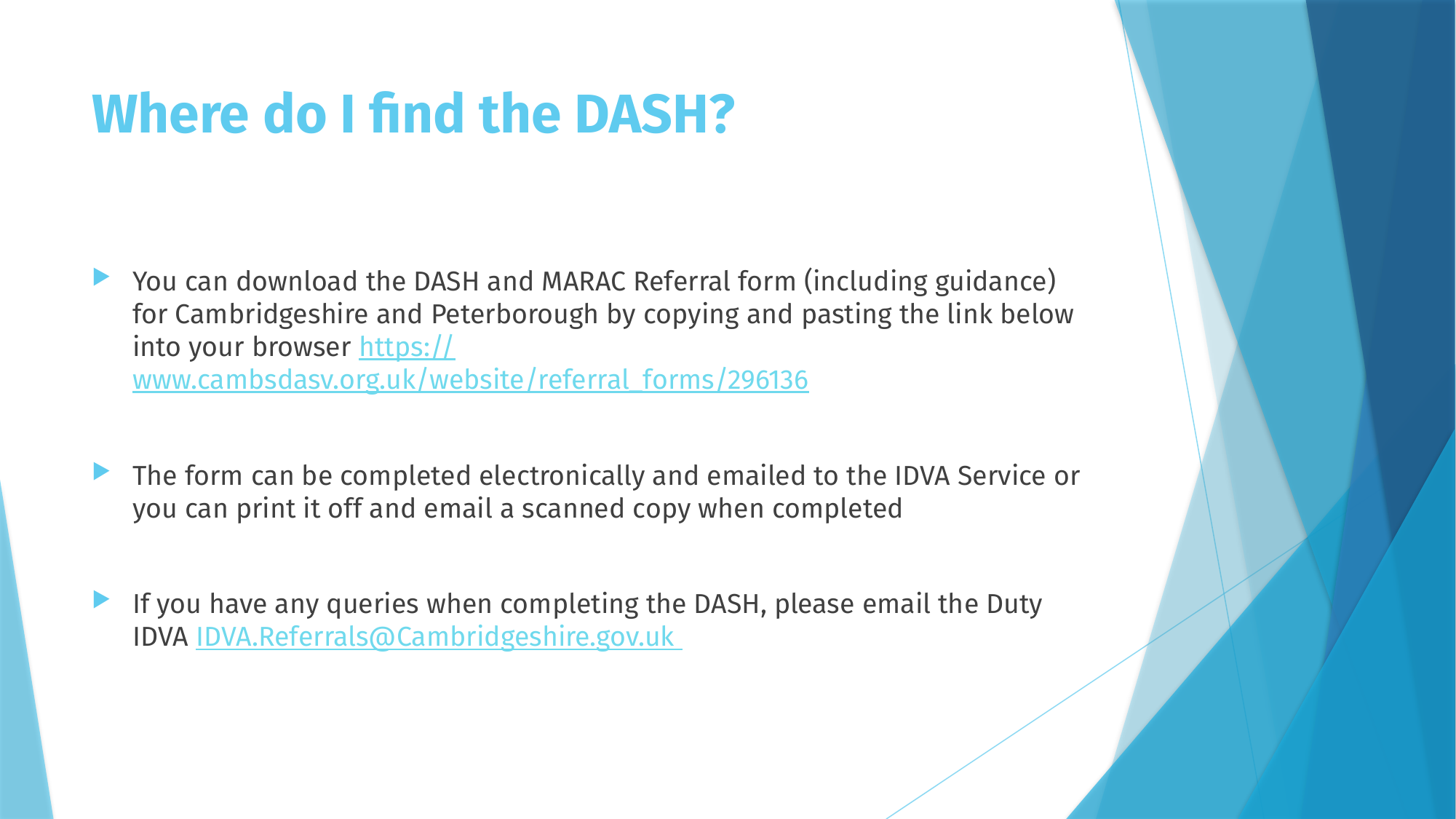

# Where do I find the DASH?
You can download the DASH and MARAC Referral form (including guidance) for Cambridgeshire and Peterborough by copying and pasting the link below into your browser https://www.cambsdasv.org.uk/website/referral_forms/296136

The form can be completed electronically and emailed to the IDVA Service or you can print it off and email a scanned copy when completed

If you have any queries when completing the DASH, please email the Duty IDVA IDVA.Referrals@Cambridgeshire.gov.uk